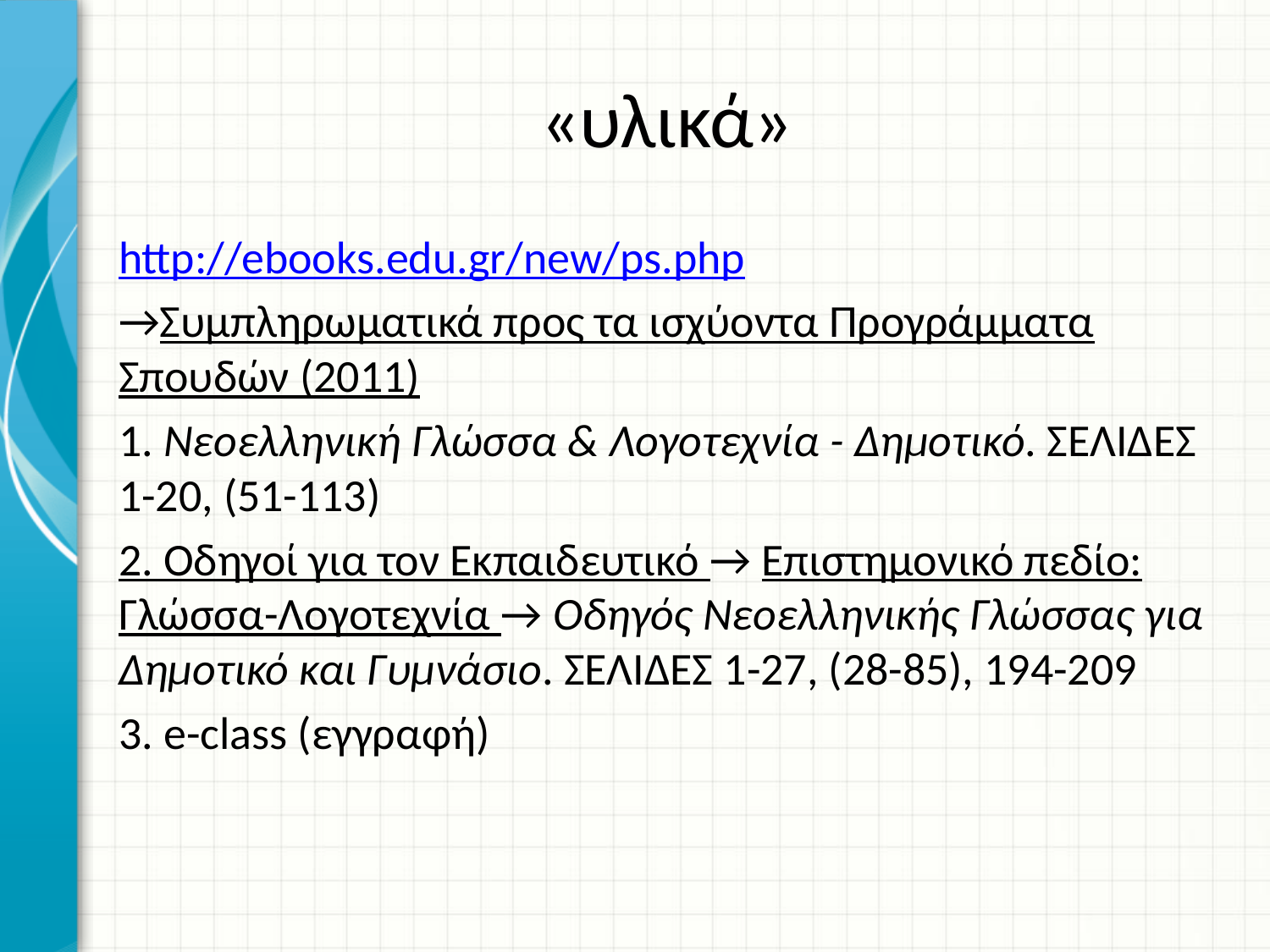

# «υλικά»
http://ebooks.edu.gr/new/ps.php
→Συμπληρωματικά προς τα ισχύοντα Προγράμματα Σπουδών (2011)
1. Νεοελληνική Γλώσσα & Λογοτεχνία - Δημοτικό. ΣΕΛΙΔΕΣ  1-20, (51-113)
2. Οδηγοί για τον Εκπαιδευτικό → Επιστημονικό πεδίο: Γλώσσα-Λογοτεχνία → Οδηγός Νεοελληνικής Γλώσσας για Δημοτικό και Γυμνάσιο. ΣΕΛΙΔΕΣ 1-27, (28-85), 194-209
3. e-class (εγγραφή)